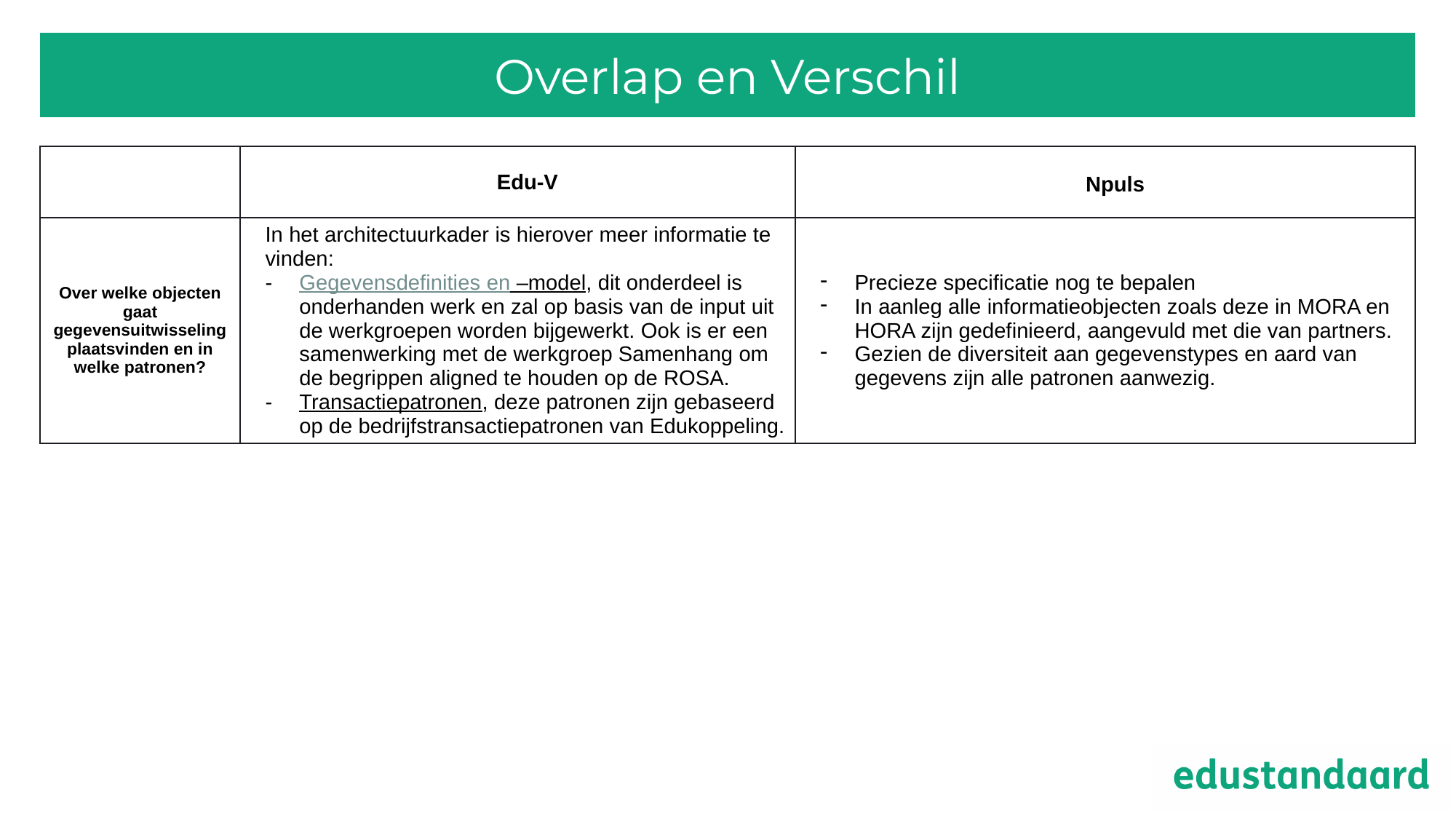

# Overlap en Verschil
|  | Edu-V | Npuls |
| --- | --- | --- |
| Over welke objecten gaat gegevensuitwisseling plaatsvinden en in welke patronen? | In het architectuurkader is hierover meer informatie te vinden: Gegevensdefinities en –model, dit onderdeel is onderhanden werk en zal op basis van de input uit de werkgroepen worden bijgewerkt. Ook is er een samenwerking met de werkgroep Samenhang om de begrippen aligned te houden op de ROSA. Transactiepatronen, deze patronen zijn gebaseerd op de bedrijfstransactiepatronen van Edukoppeling. | Precieze specificatie nog te bepalen In aanleg alle informatieobjecten zoals deze in MORA en HORA zijn gedefinieerd, aangevuld met die van partners. Gezien de diversiteit aan gegevenstypes en aard van gegevens zijn alle patronen aanwezig. |